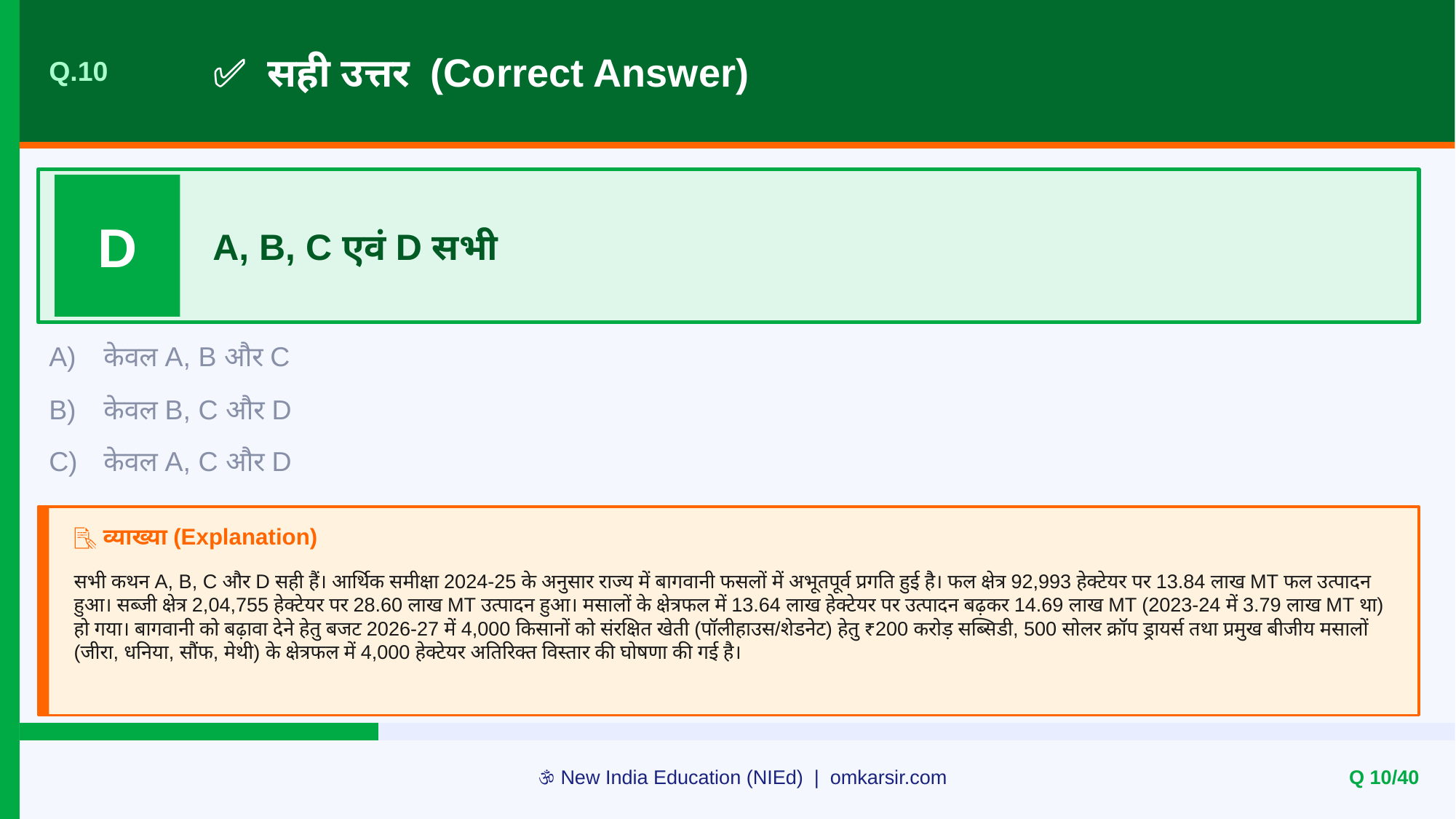

✅  सही उत्तर  (Correct Answer)
Q.10

D
A, B, C एवं D सभी
A)
केवल A, B और C
B)
केवल B, C और D
C)
केवल A, C और D

📝 व्याख्या (Explanation)
सभी कथन A, B, C और D सही हैं। आर्थिक समीक्षा 2024-25 के अनुसार राज्य में बागवानी फसलों में अभूतपूर्व प्रगति हुई है। फल क्षेत्र 92,993 हेक्टेयर पर 13.84 लाख MT फल उत्पादन हुआ। सब्जी क्षेत्र 2,04,755 हेक्टेयर पर 28.60 लाख MT उत्पादन हुआ। मसालों के क्षेत्रफल में 13.64 लाख हेक्टेयर पर उत्पादन बढ़कर 14.69 लाख MT (2023-24 में 3.79 लाख MT था) हो गया। बागवानी को बढ़ावा देने हेतु बजट 2026-27 में 4,000 किसानों को संरक्षित खेती (पॉलीहाउस/शेडनेट) हेतु ₹200 करोड़ सब्सिडी, 500 सोलर क्रॉप ड्रायर्स तथा प्रमुख बीजीय मसालों (जीरा, धनिया, सौंफ, मेथी) के क्षेत्रफल में 4,000 हेक्टेयर अतिरिक्त विस्तार की घोषणा की गई है।

🕉️ New India Education (NIEd)  |  omkarsir.com
Q 10/40